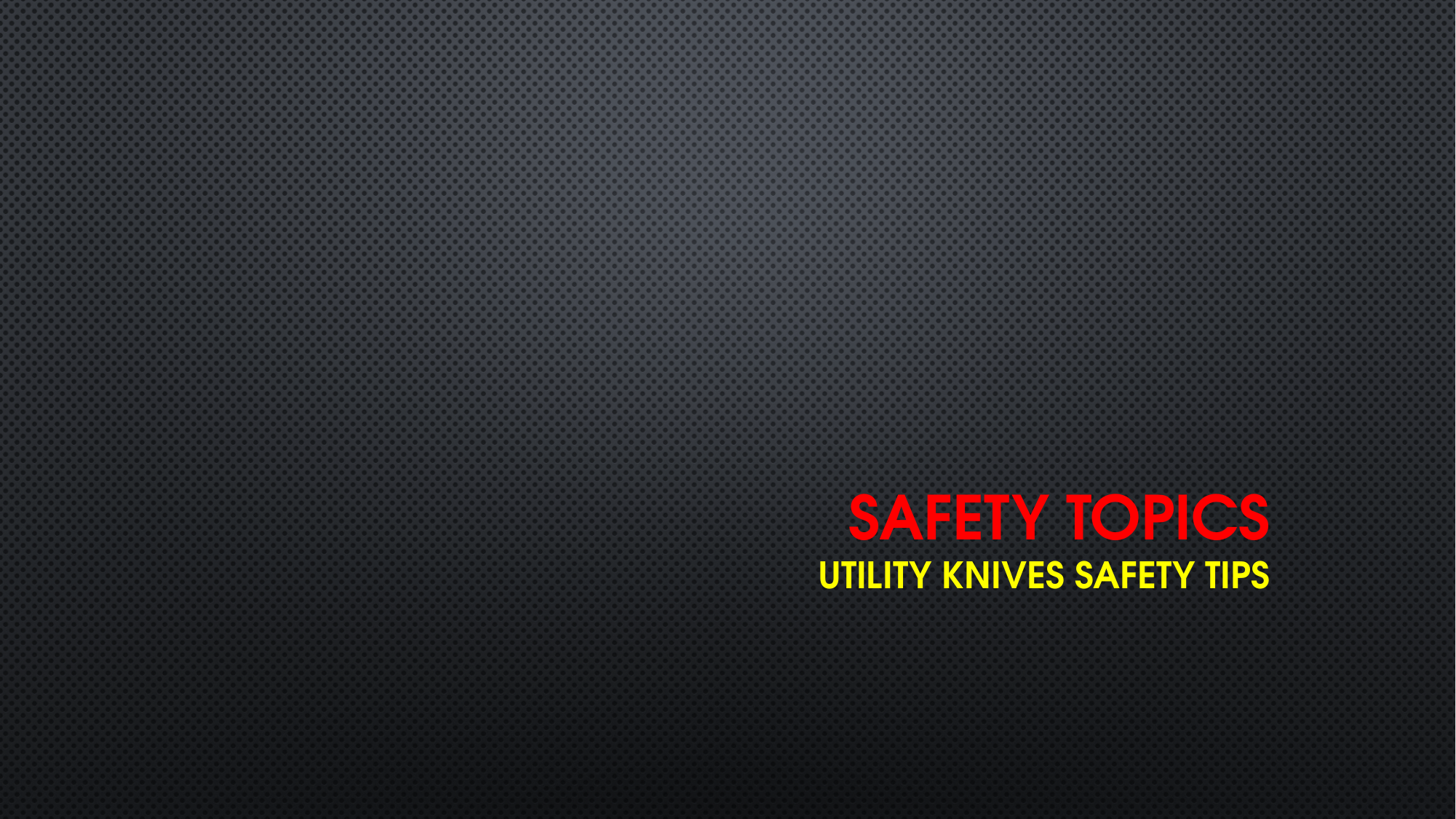

# Safety Topics Utility Knives Safety Tips